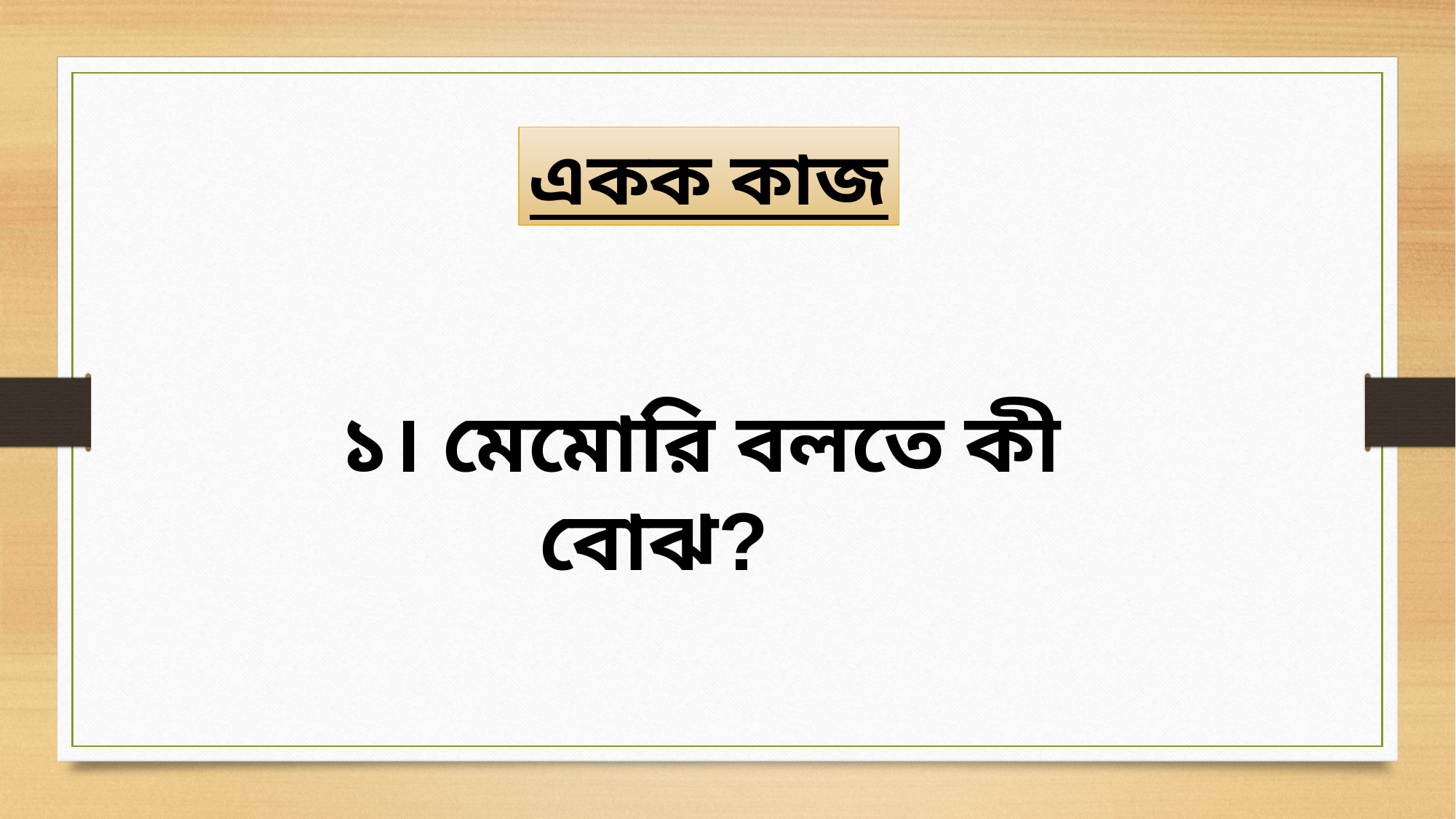

একক কাজ
১। মেমোরি বলতে কী বোঝ?